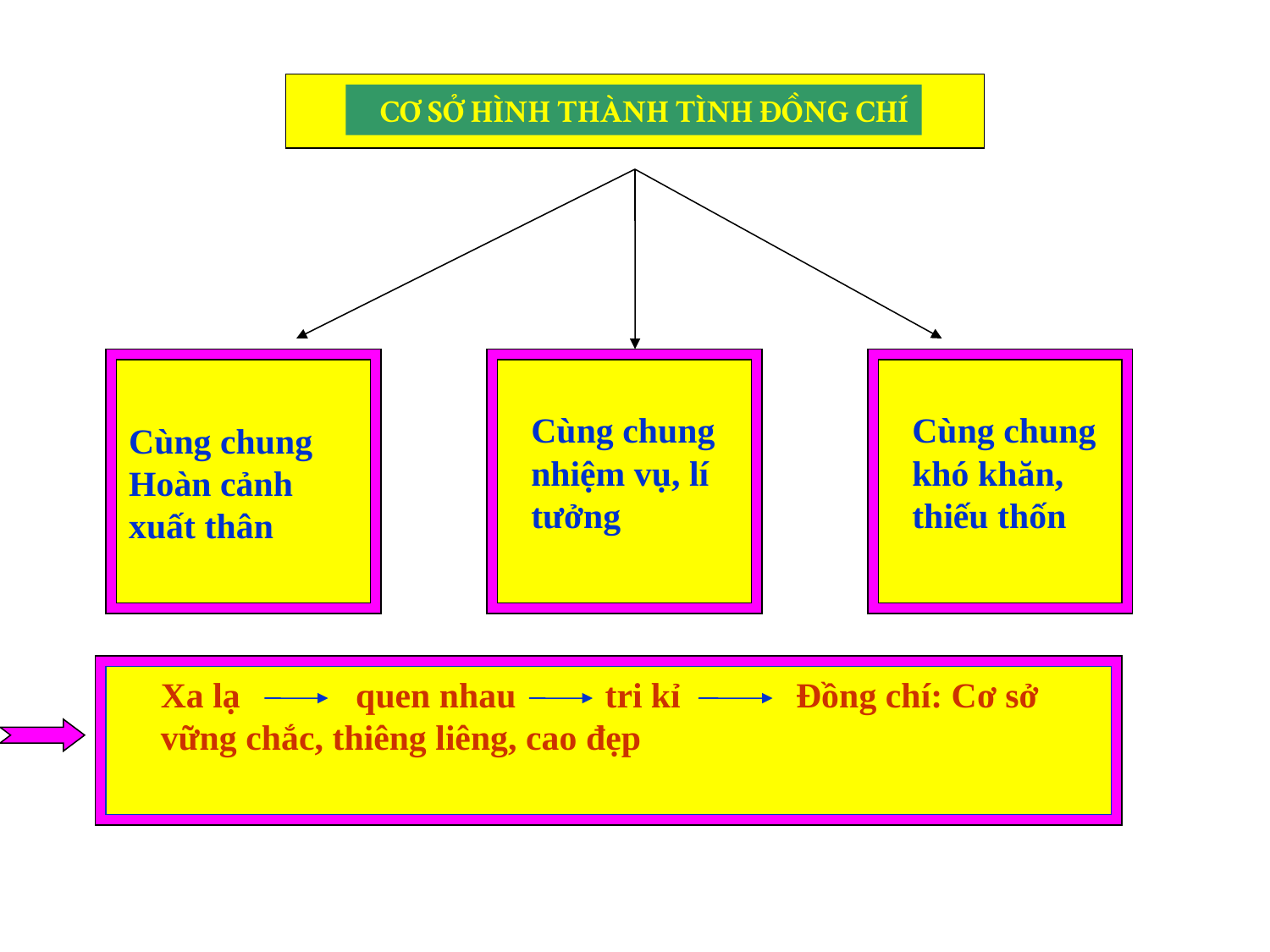

CƠ SỞ HÌNH THÀNH TÌNH ĐỒNG CHÍ

Cùng chung nhiệm vụ, lí tưởng
Cùng chung khó khăn, thiếu thốn
Cùng chung Hoàn cảnh xuất thân

Xa lạ             quen nhau          tri kỉ             Đồng chí: Cơ sở vững chắc, thiêng liêng, cao đẹp